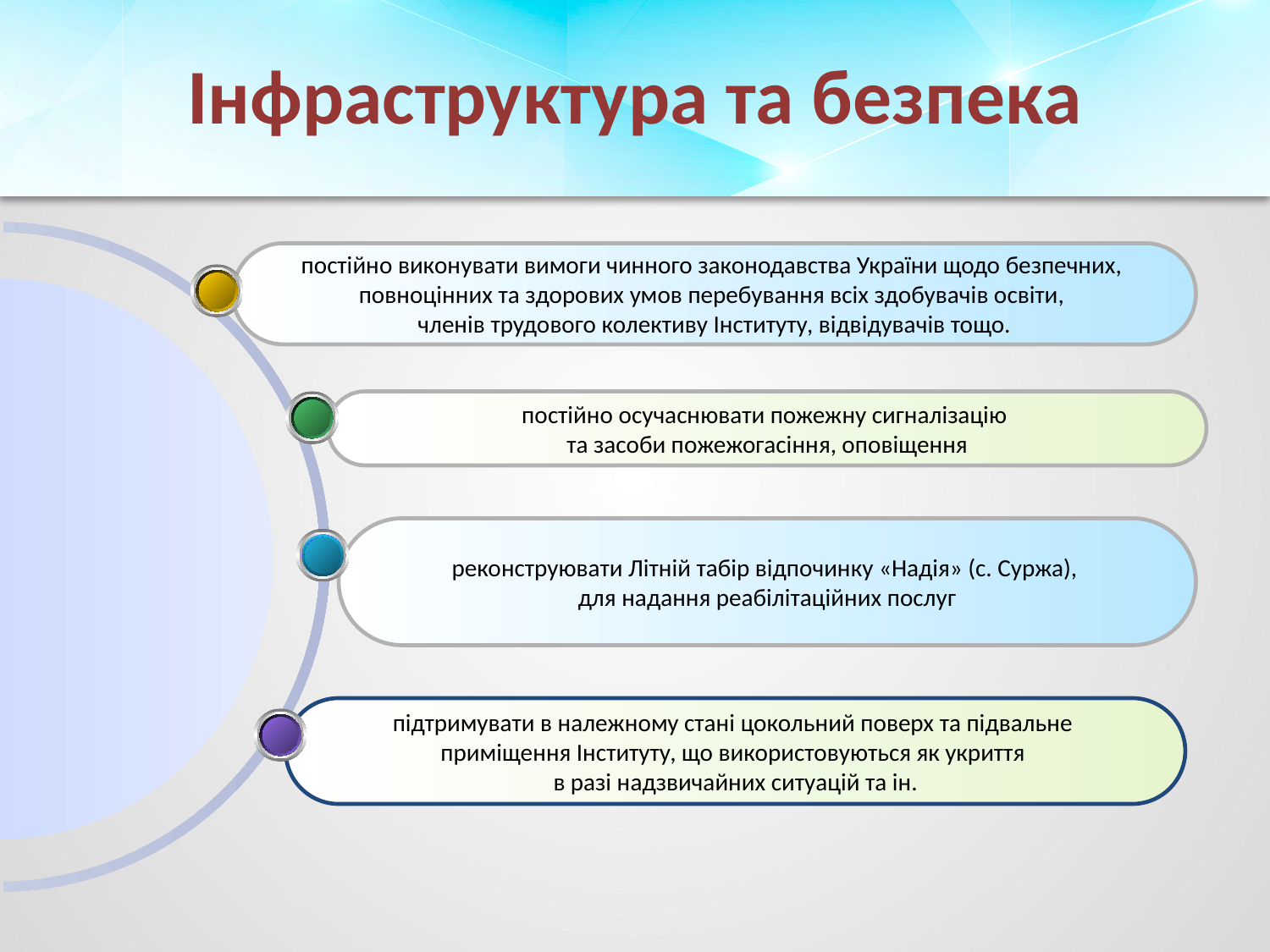

# Інфраструктура та безпека

постійно виконувати вимоги чинного законодавства України щодо безпечних,
повноцінних та здорових умов перебування всіх здобувачів освіти,
членів трудового колективу Інституту, відвідувачів тощо.

постійно осучаснювати пожежну сигналізацію
та засоби пожежогасіння, оповіщення
реконструювати Літній табір відпочинку «Надія» (с. Суржа),
для надання реабілітаційних послуг

підтримувати в належному стані цокольний поверх та підвальне
приміщення Інституту, що використовуються як укриття
в разі надзвичайних ситуацій та ін.